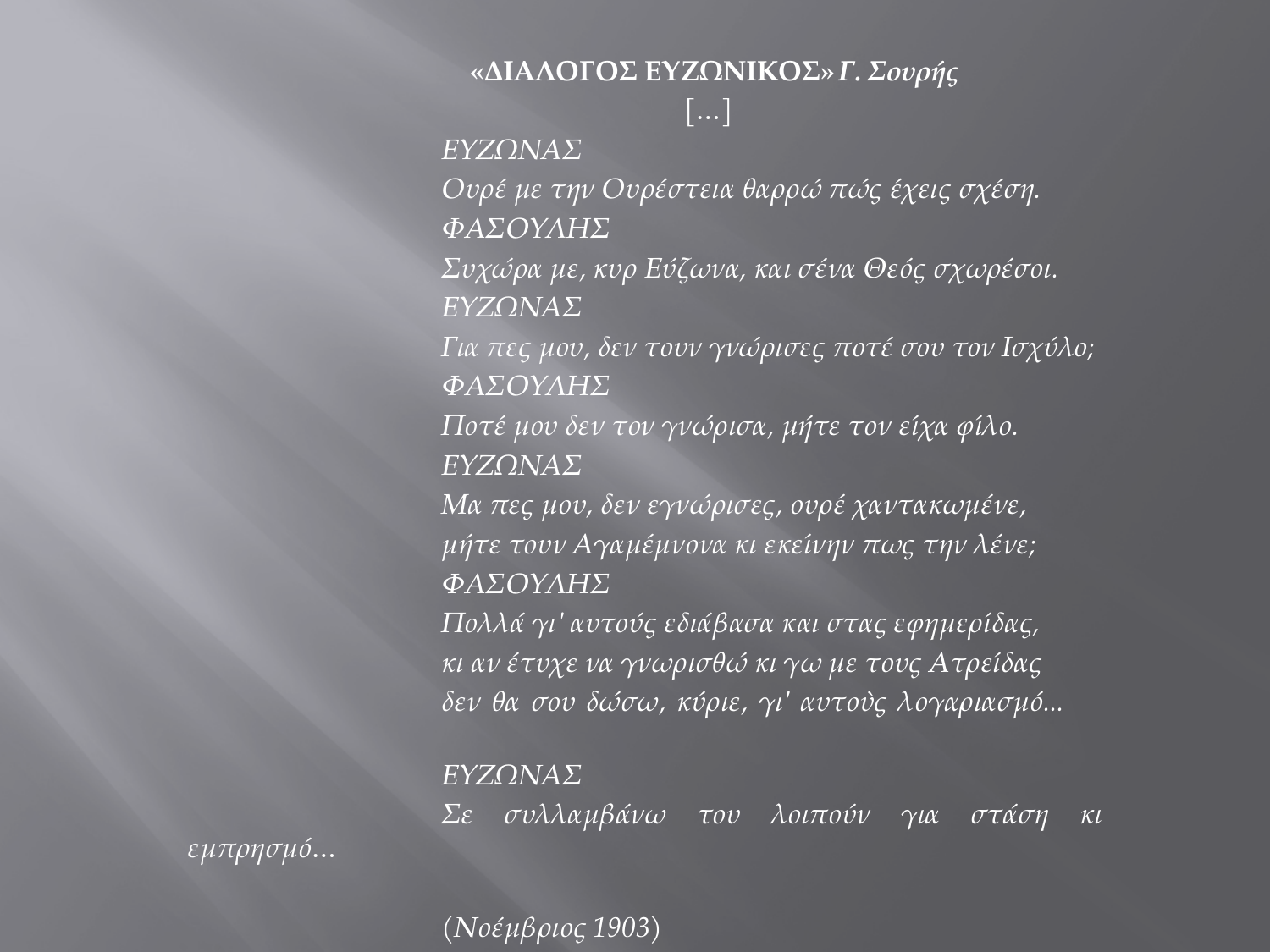

#
                    «ΔΙΑΛΟΓΟΣ ΕΥΖΩΝΙΚΟΣ»	Γ. Σουρής
   	[…]
		ΕΥΖΩΝΑΣ
		Ουρέ με την Ουρέστεια θαρρώ πώς έχεις σχέση.
		ΦΑΣΟΥΛΗΣ
		Συχώρα με, κυρ Εύζωνα, και σένα Θεός σχωρέσοι.
   		ΕΥΖΩΝΑΣ
		Για πες μου, δεν τουν γνώρισες ποτέ σου τον Ισχύλο;
		ΦΑΣΟΥΛΗΣ
		Ποτέ μου δεν τον γνώρισα, μήτε τον είχα φίλο.
		ΕΥΖΩΝΑΣ
		Μα πες μου, δεν εγνώρισες, ουρέ χαντακωμένε,
		μήτε τουν Αγαμέμνονα κι εκείνην πως την λένε;
		ΦΑΣΟΥΛΗΣ
		Πολλά γι' αυτούς εδιάβασα και στας εφημερίδας,
		κι αν έτυχε να γνωρισθώ κι γω με τους Ατρείδας
		δεν θα σου δώσω, κύριε, γι' αυτοὺς λογαριασμό...
		ΕΥΖΩΝΑΣ
		Σε συλλαμβάνω του λοιπούν για στάση κι εμπρησμό…

		(Νοέμβριος 1903)